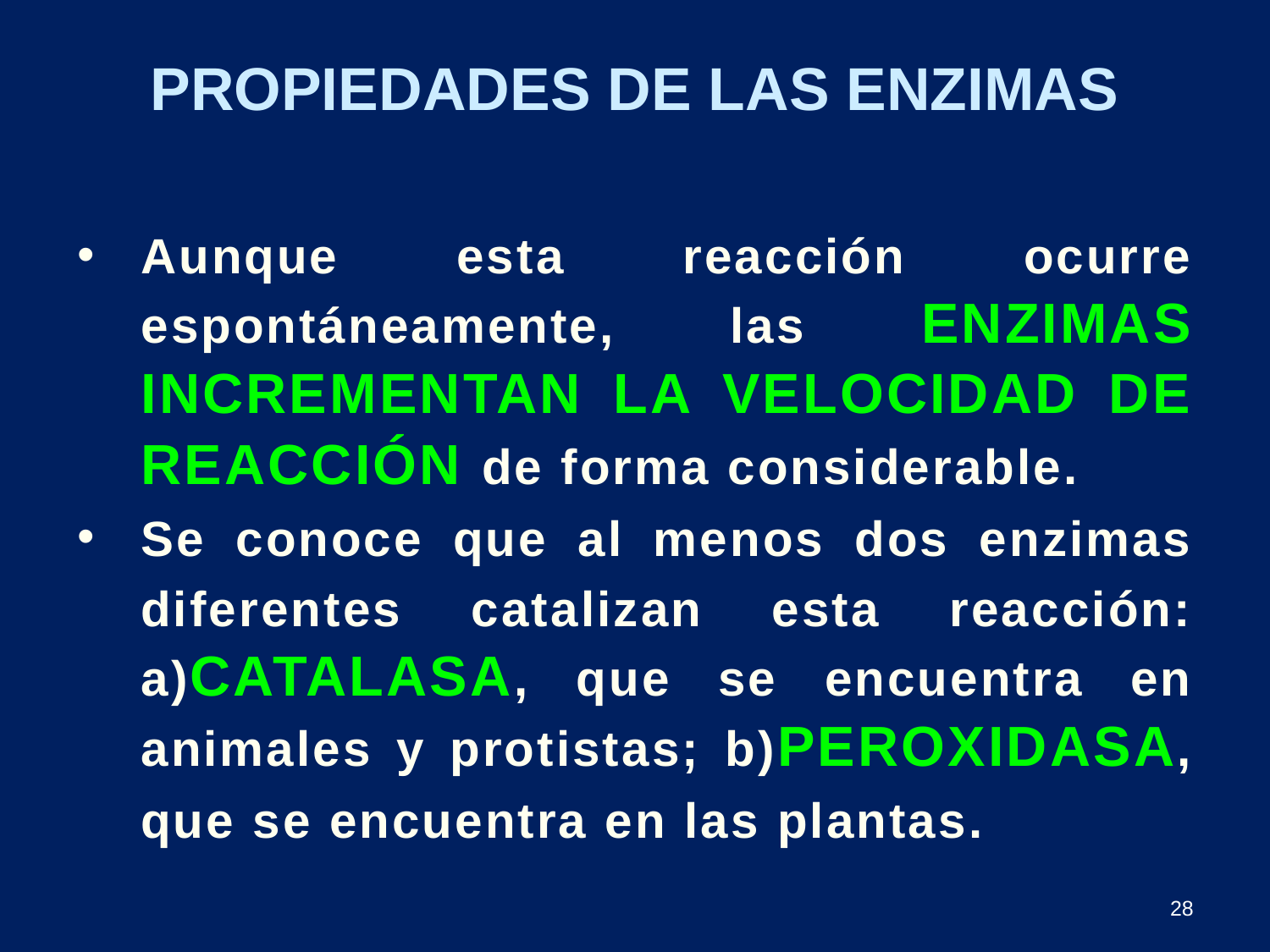

Propiedades de las Enzimas
Aunque esta reacción ocurre espontáneamente, las enzimas incrementan la velocidad de reacción de forma considerable.
Se conoce que al menos dos enzimas diferentes catalizan esta reacción: a)Catalasa, que se encuentra en animales y protistas; b)Peroxidasa, que se encuentra en las plantas.
28